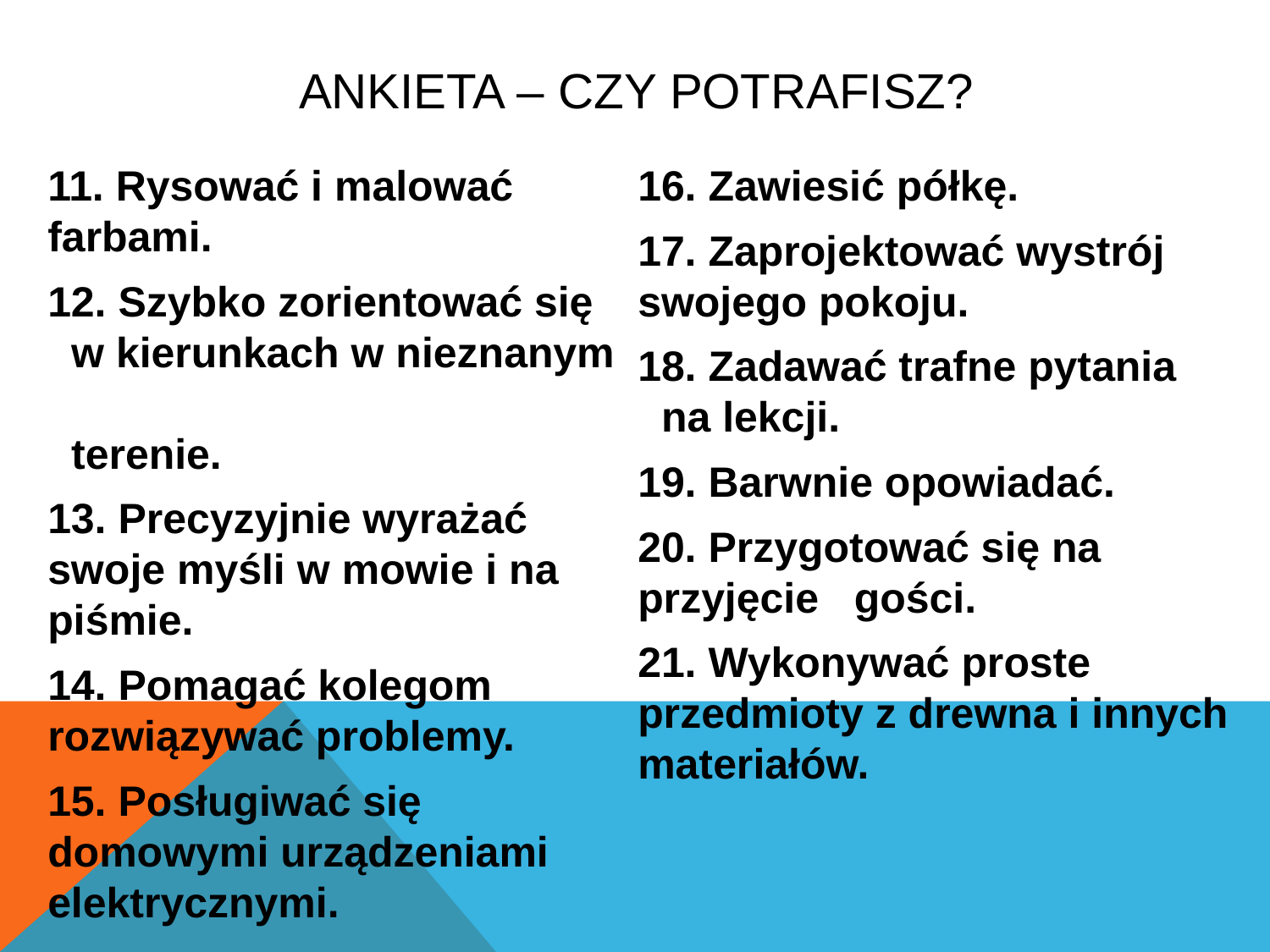

# Ankieta – czy potrafisz?
11. Rysować i malować farbami.
12. Szybko zorientować się
  w kierunkach w nieznanym
  terenie.
13. Precyzyjnie wyrażać swoje myśli w mowie i na piśmie.
14. Pomagać kolegom rozwiązywać problemy.
15. Posługiwać się domowymi urządzeniami elektrycznymi.

16. Zawiesić półkę.
17. Zaprojektować wystrój swojego pokoju.
18. Zadawać trafne pytania
  na lekcji.
19. Barwnie opowiadać.
20. Przygotować się na przyjęcie   gości.
21. Wykonywać proste przedmioty z drewna i innych materiałów.